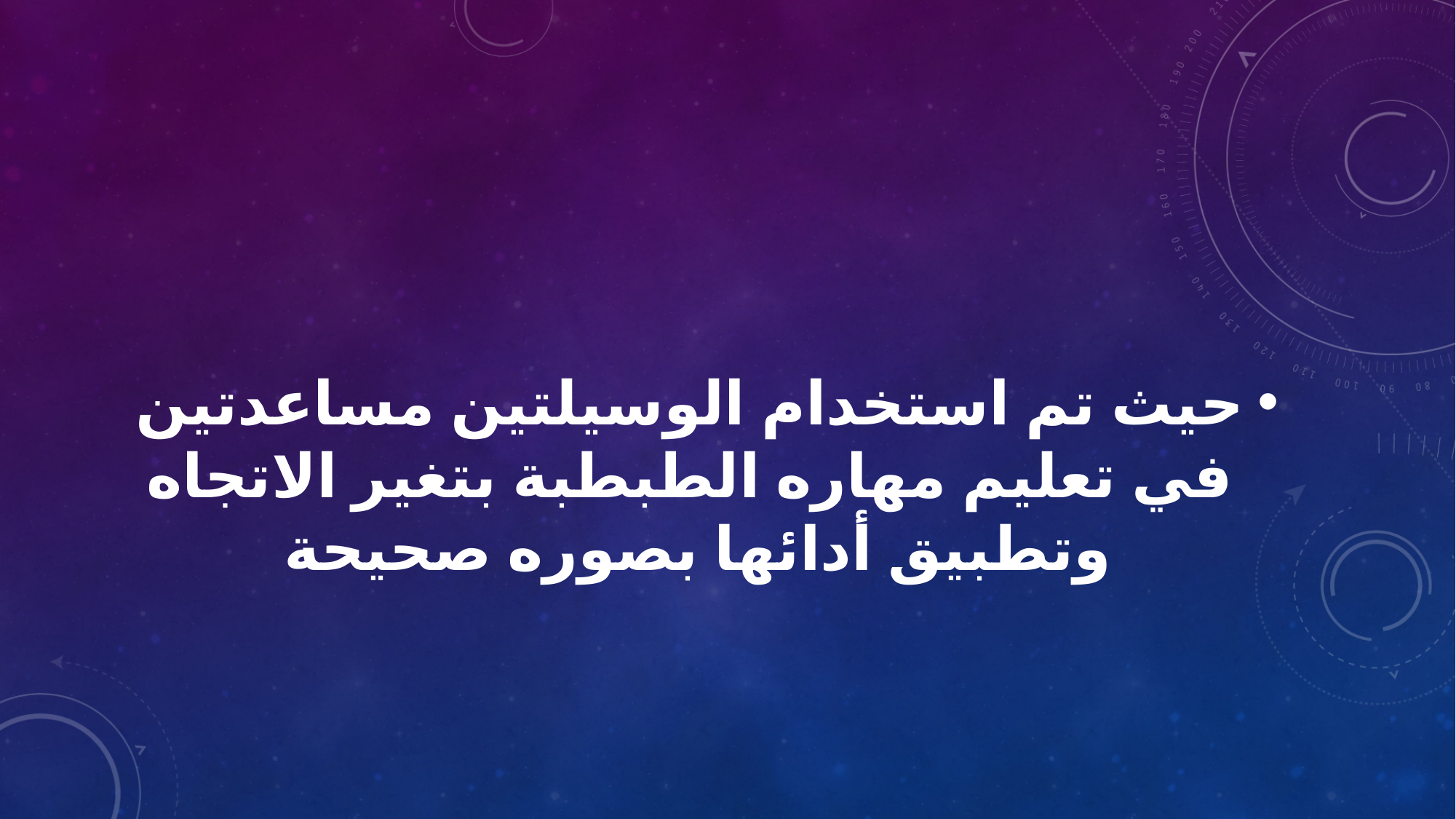

حيث تم استخدام الوسيلتين مساعدتين في تعليم مهاره الطبطبة بتغير الاتجاه وتطبيق أدائها بصوره صحيحة